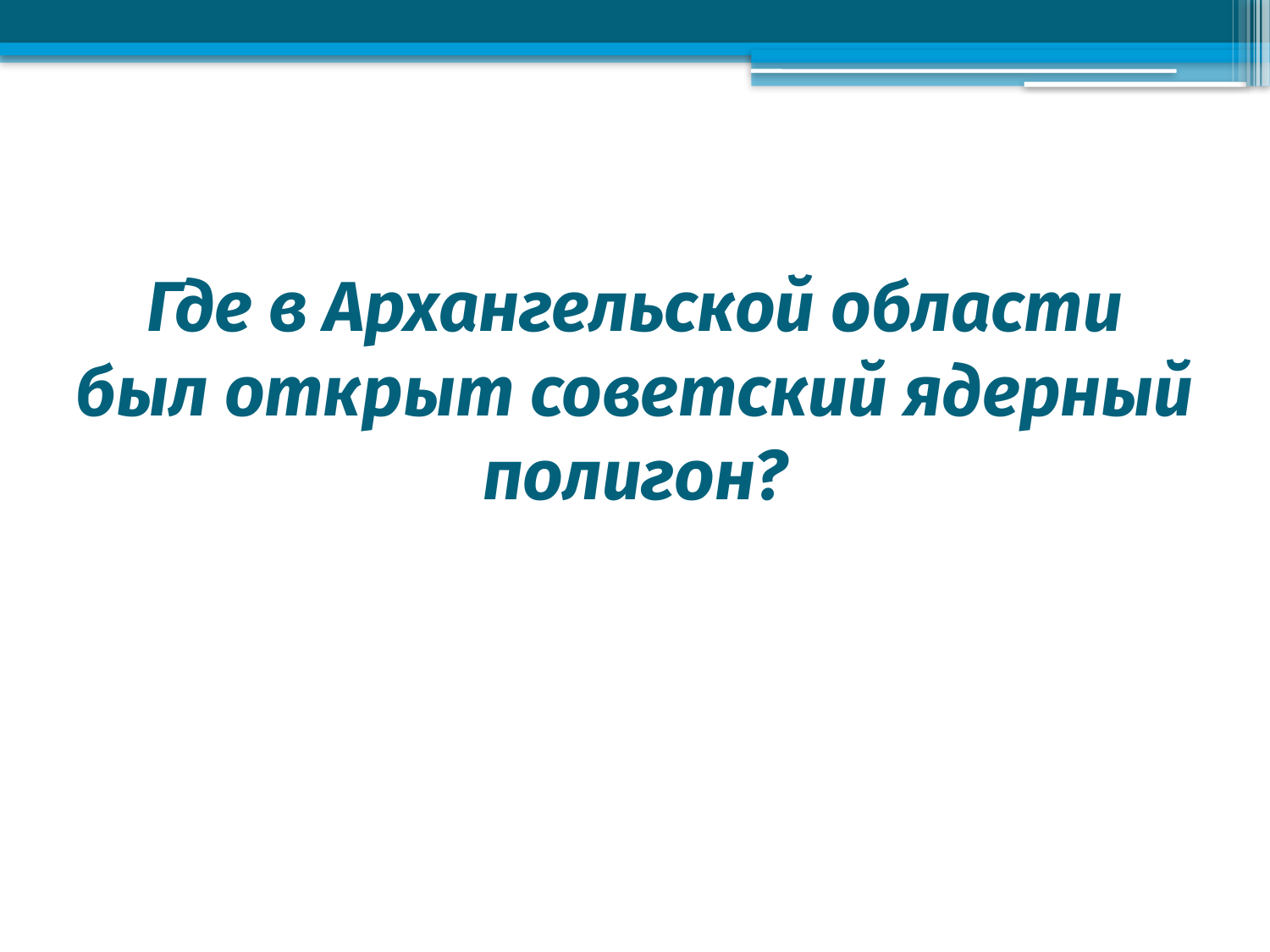

# Где в Архангельской области был открыт советский ядерный полигон?